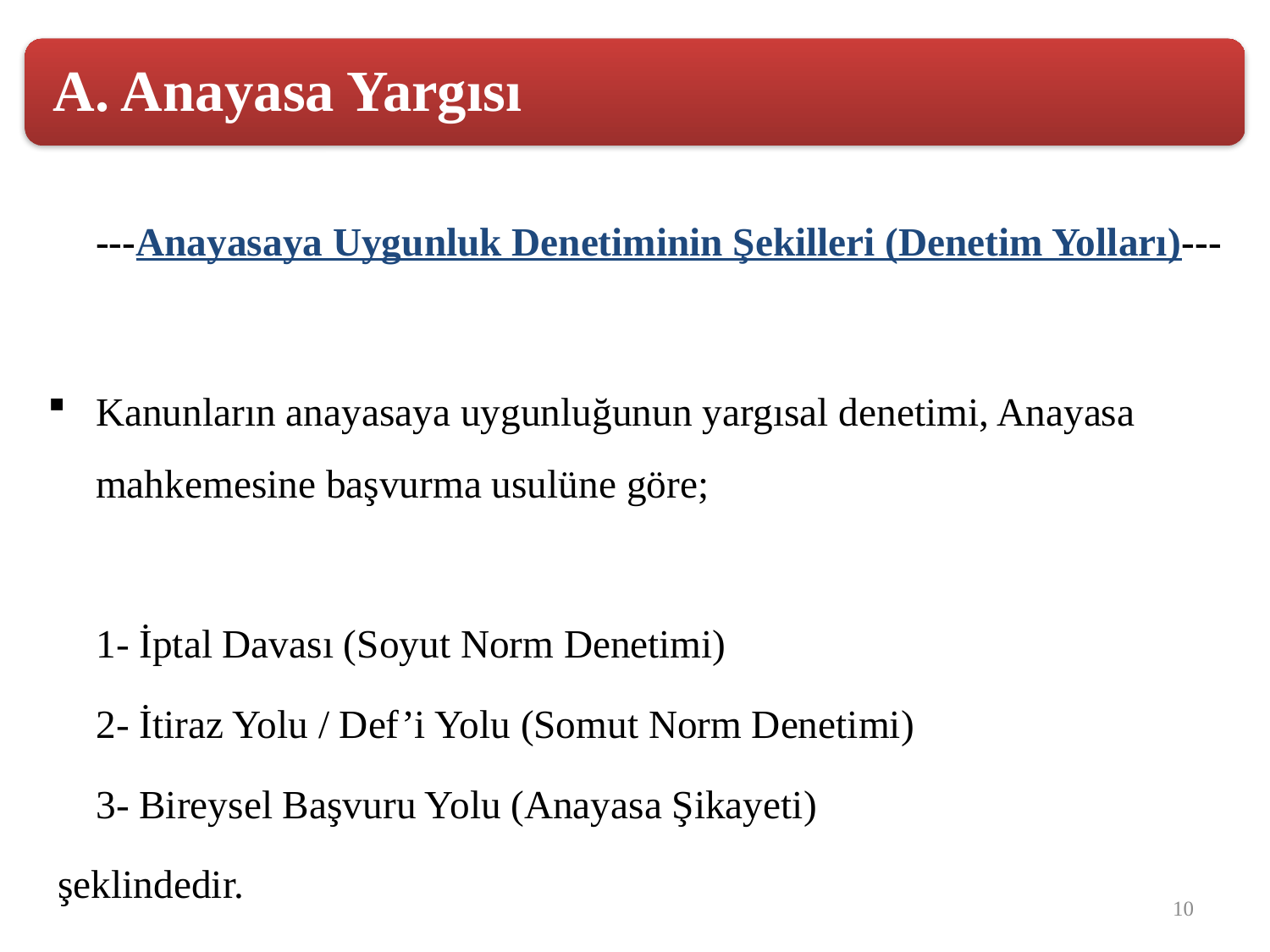

A. Anayasa Yargısı
	---Anayasaya Uygunluk Denetiminin Şekilleri (Denetim Yolları)---

Kanunların anayasaya uygunluğunun yargısal denetimi, Anayasa mahkemesine başvurma usulüne göre;

	1- İptal Davası (Soyut Norm Denetimi)
	2- İtiraz Yolu / Def’i Yolu (Somut Norm Denetimi)
	3- Bireysel Başvuru Yolu (Anayasa Şikayeti)
 şeklindedir.
10